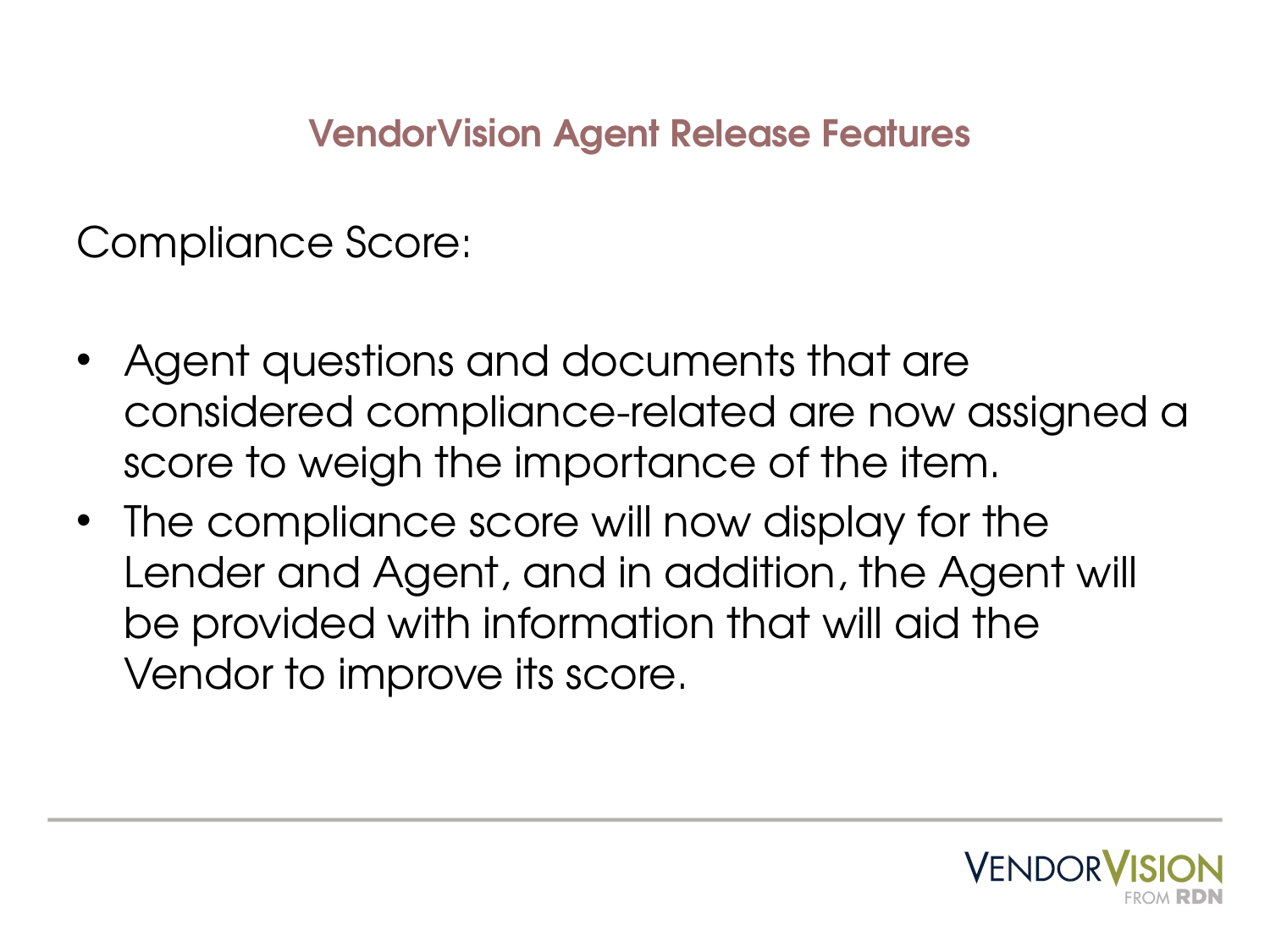

# VendorVision Agent Release Features
Compliance Score:

Agent questions and documents that are considered compliance-related are now assigned a score to weigh the importance of the item.
The compliance score will now display for the Lender and Agent, and in addition, the Agent will be provided with information that will aid the Vendor to improve its score.